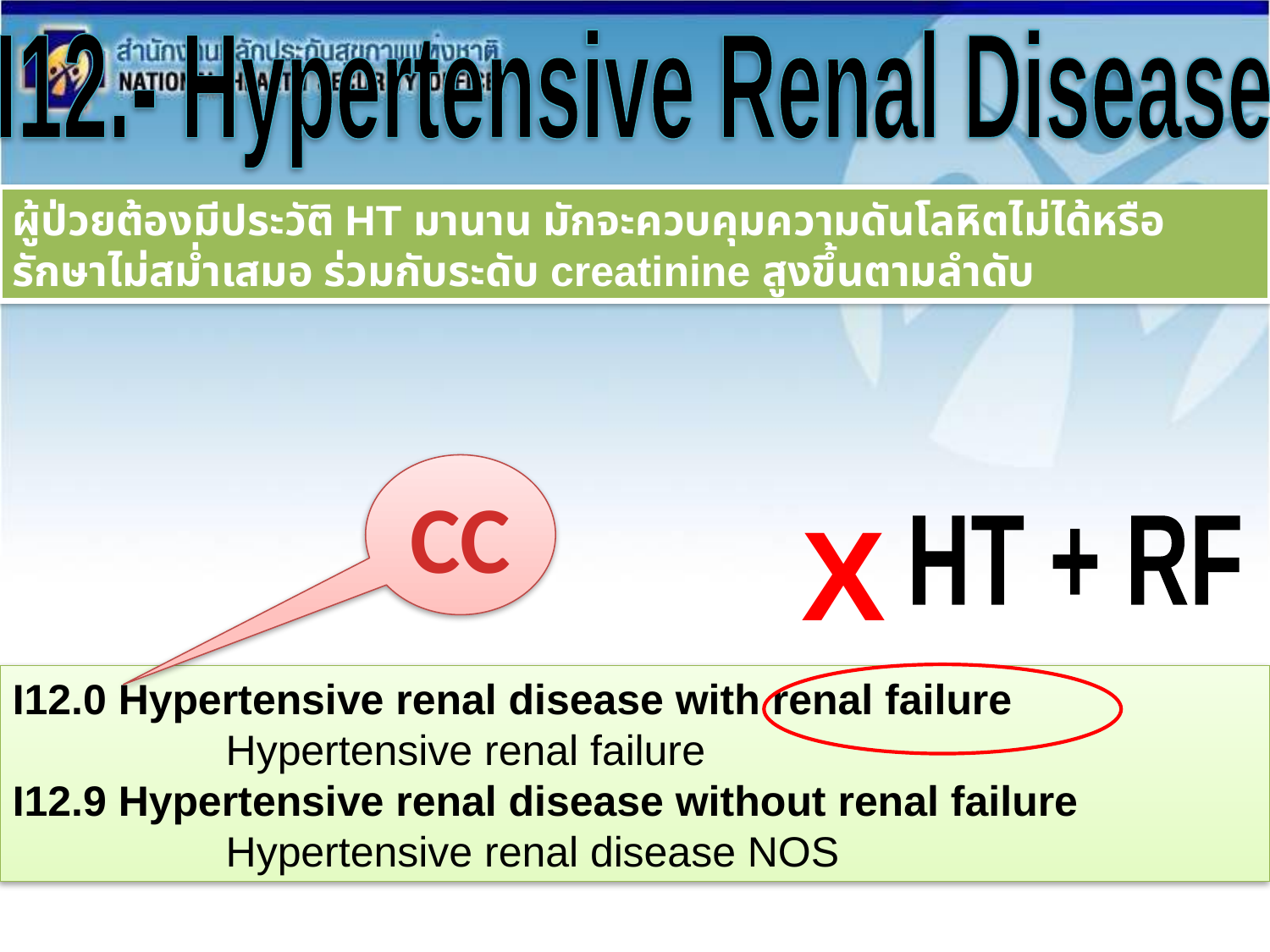

I12.- Hypertensive Renal Disease
ผู้ป่วยต้องมีประวัติ HT มานาน มักจะควบคุมความดันโลหิตไม่ได้หรือรักษาไม่สม่ำเสมอ ร่วมกับระดับ creatinine สูงขึ้นตามลำดับ
CC
X
HT + RF

I12.0 Hypertensive renal disease with renal failure
                  Hypertensive renal failure
I12.9 Hypertensive renal disease without renal failure
                  Hypertensive renal disease NOS